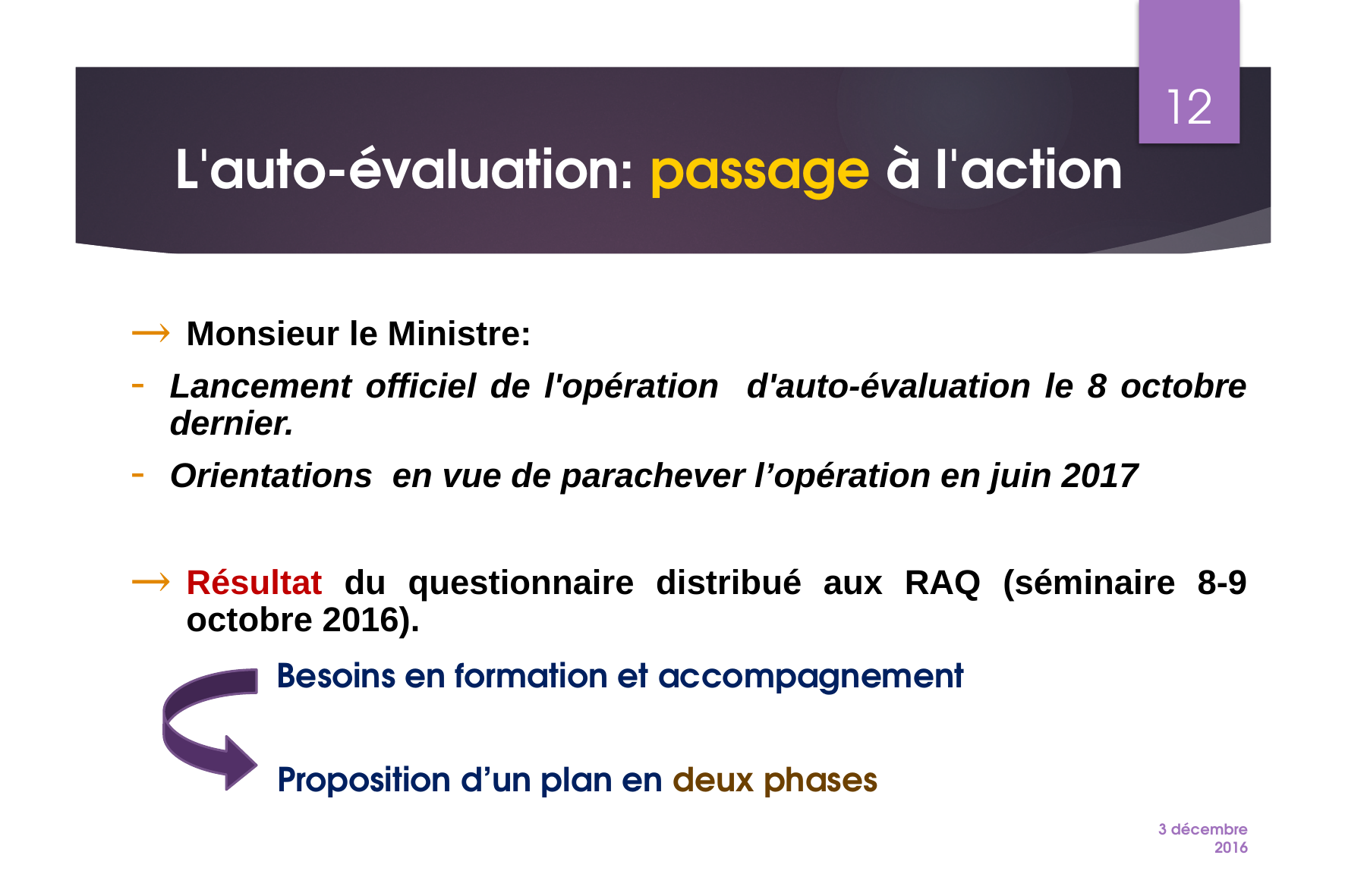

12
# L'auto-évaluation: passage à l'action

Monsieur le Ministre:
Lancement officiel de l'opération  d'auto-évaluation le 8 octobre dernier.
Orientations  en vue de parachever l’opération en juin 2017

Résultat du questionnaire distribué aux RAQ (séminaire 8-9 octobre 2016).

 Besoins en formation et accompagnement

 Proposition d’un plan en deux phases
3 décembre 2016